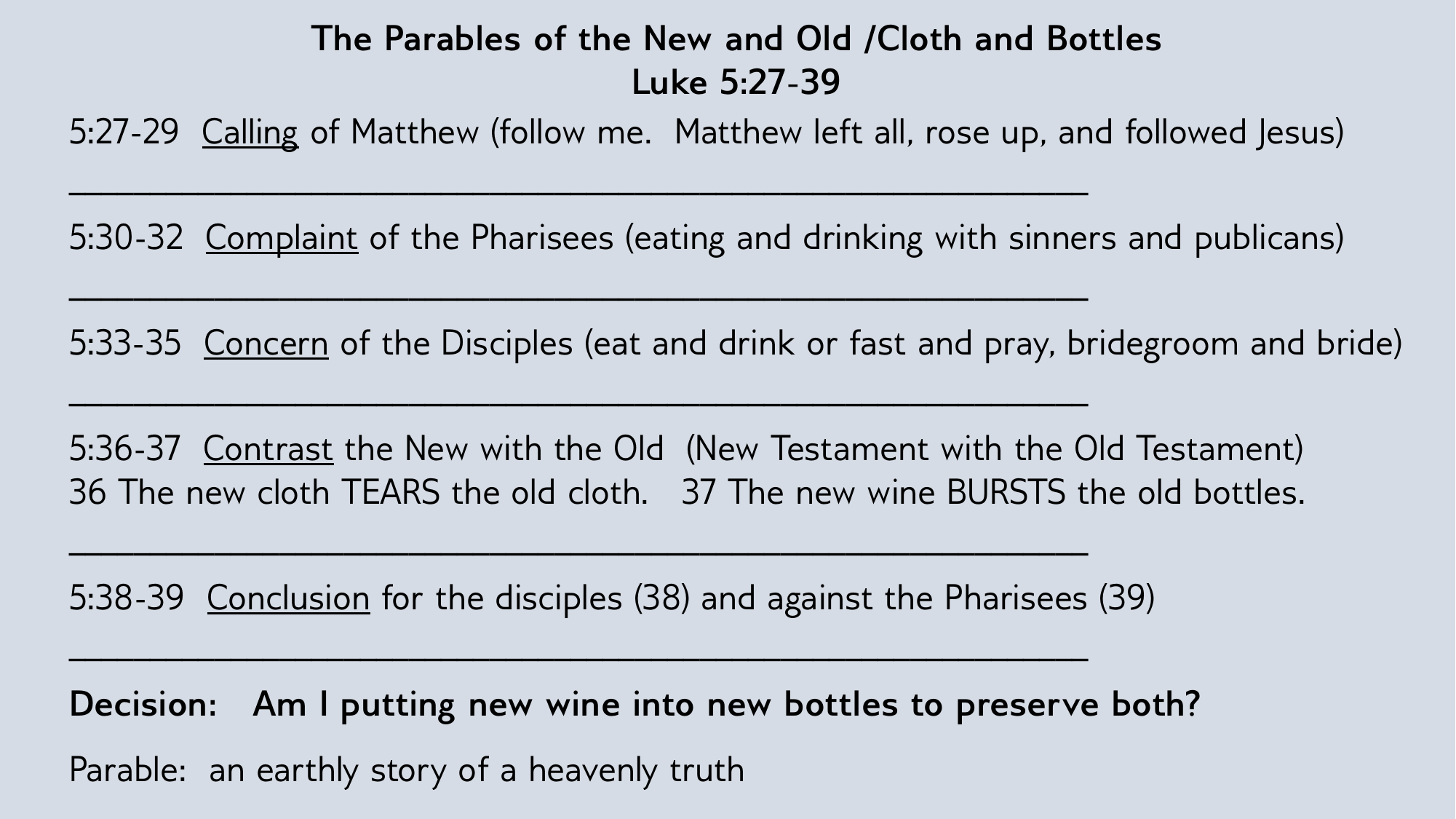

The Parables of the New and Old /Cloth and Bottles
Luke 5:27-39

5:27-29  Calling of Matthew (follow me.  Matthew left all, rose up, and followed Jesus)
_______________________________________________________________

5:30-32  Complaint of the Pharisees (eating and drinking with sinners and publicans)
_______________________________________________________________

5:33-35  Concern of the Disciples (eat and drink or fast and pray, bridegroom and bride)
_______________________________________________________________

5:36-37  Contrast the New with the Old  (New Testament with the Old Testament)
36 The new cloth TEARS the old cloth.   37 The new wine BURSTS the old bottles.
_______________________________________________________________

5:38-39  Conclusion for the disciples (38) and against the Pharisees (39)
_______________________________________________________________

Decision:   Am I putting new wine into new bottles to preserve both?

Parable:  an earthly story of a heavenly truth